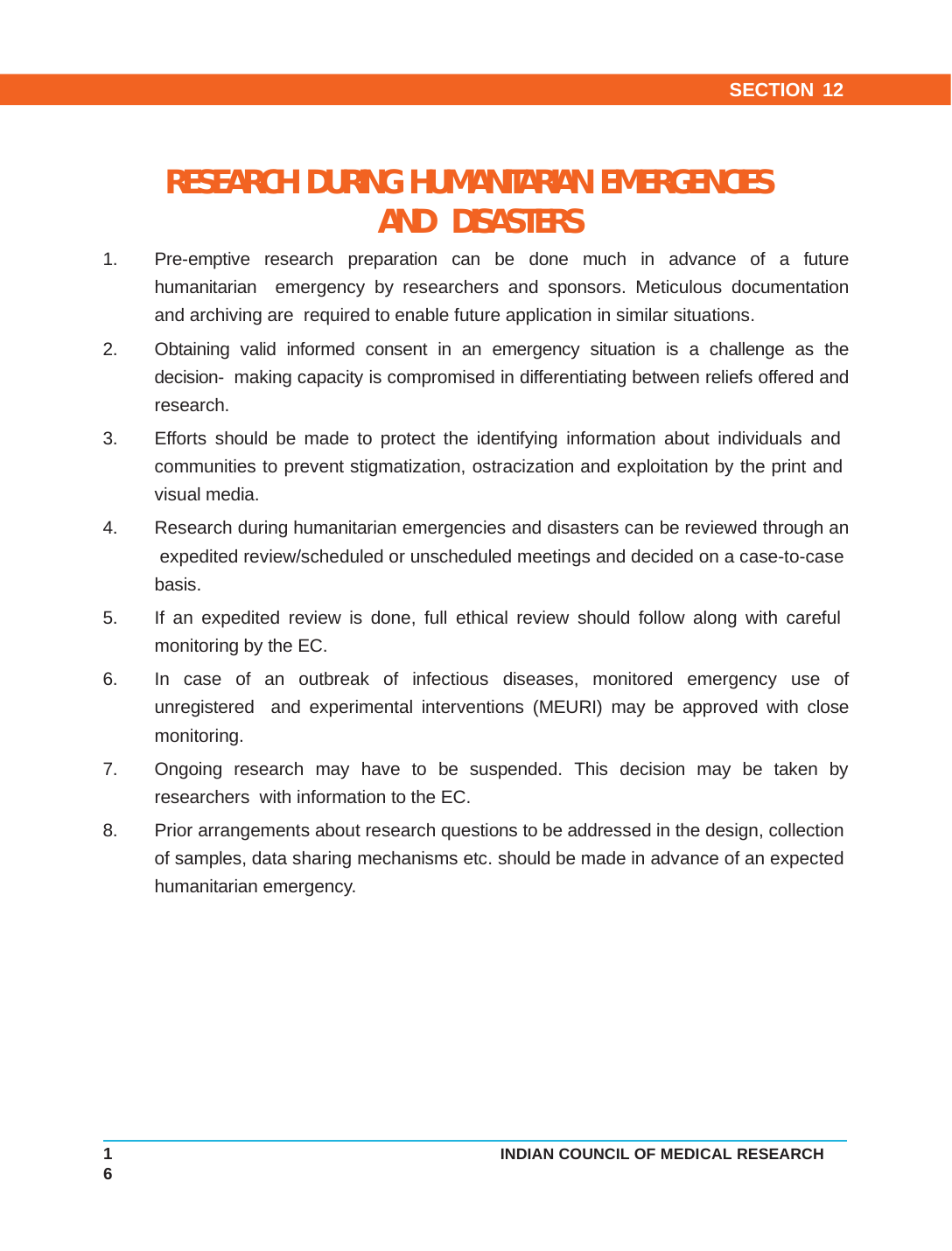

SECTION 12
RESEARCH DURING HUMANITARIAN EMERGENCIES  AND DISASTERS
Pre-emptive research preparation can be done much in advance of a future humanitarian  emergency by researchers and sponsors. Meticulous documentation and archiving are  required to enable future application in similar situations.
Obtaining valid informed consent in an emergency situation is a challenge as the decision-  making capacity is compromised in differentiating between reliefs offered and research.
Efforts should be made to protect the identifying information about individuals and  communities to prevent stigmatization, ostracization and exploitation by the print and  visual media.
Research during humanitarian emergencies and disasters can be reviewed through an  expedited review/scheduled or unscheduled meetings and decided on a case-to-case  basis.
If an expedited review is done, full ethical review should follow along with careful  monitoring by the EC.
In case of an outbreak of infectious diseases, monitored emergency use of unregistered  and experimental interventions (MEURI) may be approved with close monitoring.
Ongoing research may have to be suspended. This decision may be taken by researchers  with information to the EC.
Prior arrangements about research questions to be addressed in the design, collection  of samples, data sharing mechanisms etc. should be made in advance of an expected  humanitarian emergency.
16
INDIAN COUNCIL OF MEDICAL RESEARCH